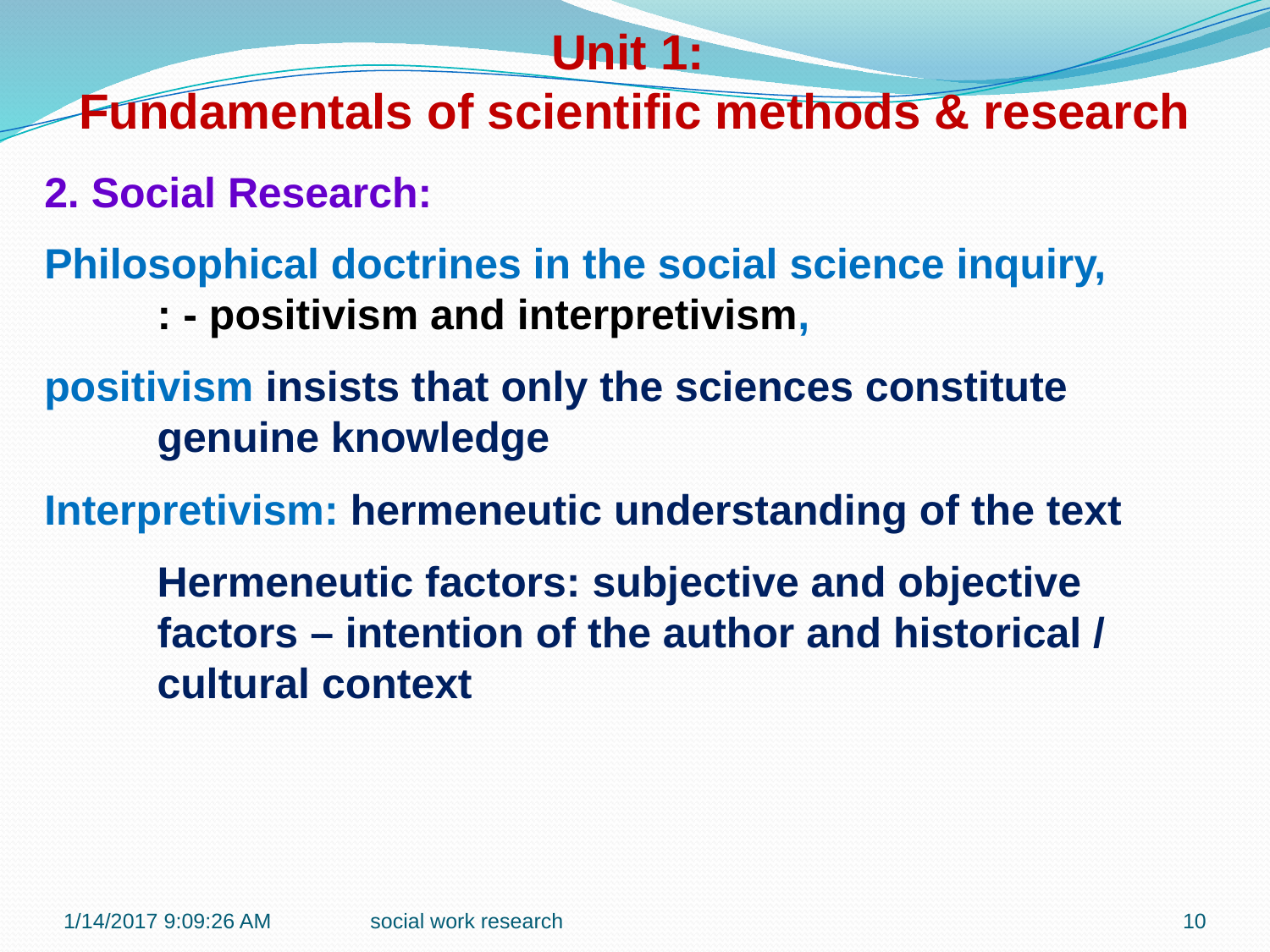

Unit 1:
Fundamentals of scientific methods & research
2. Social Research:
Philosophical doctrines in the social science inquiry,
: - positivism and interpretivism,
positivism insists that only the sciences constitute genuine knowledge
Interpretivism: hermeneutic understanding of the text
	Hermeneutic factors: subjective and objective factors – intention of the author and historical / cultural context

1/14/2017 9:09:26 AM
social work research
10